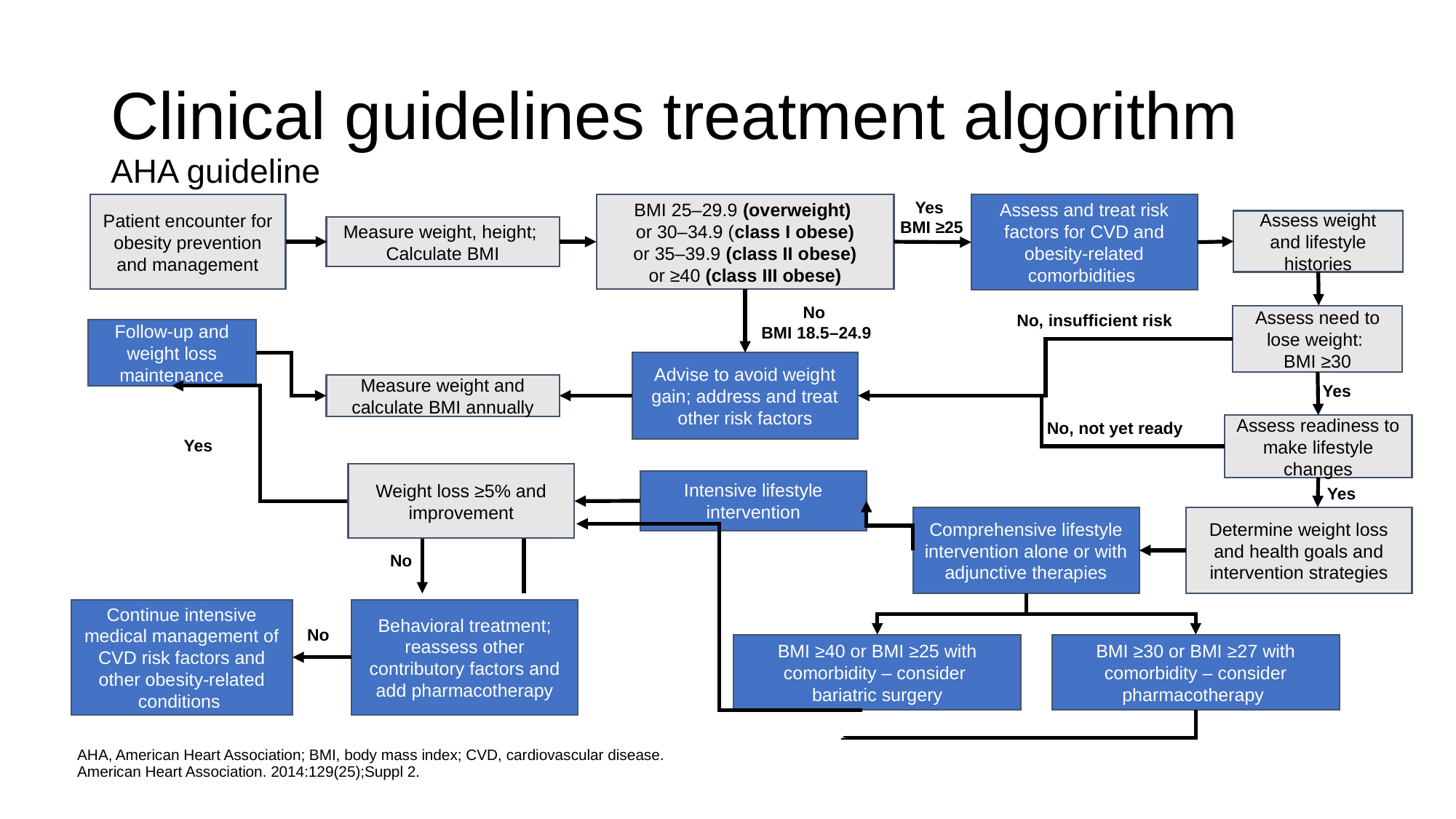

# Clinical guidelines treatment algorithm AHA guideline
Yes
BMI ≥25
Patient encounter for obesity prevention and management
BMI 25–29.9 (overweight)
or 30–34.9 (class I obese)
or 35–39.9 (class II obese)
or ≥40 (class III obese)
Assess and treat risk factors for CVD and obesity-related comorbidities
Assess weight and lifestyle histories
Measure weight, height;
Calculate BMI
No
 BMI 18.5–24.9
No, insufficient risk
Assess need to lose weight:
BMI ≥30
Follow-up and weight loss maintenance
Advise to avoid weight gain; address and treat other risk factors
Measure weight and calculate BMI annually
Yes
No, not yet ready
Assess readiness to make lifestyle changes
Yes
Weight loss ≥5% and improvement
Intensive lifestyle intervention
Comprehensive lifestyle intervention alone or with adjunctive therapies
Determine weight loss and health goals and intervention strategies
No
Continue intensive medical management of CVD risk factors and other obesity-related conditions
Behavioral treatment; reassess other contributory factors and add pharmacotherapy
No
BMI ≥40 or BMI ≥25 with comorbidity – consider
bariatric surgery
BMI ≥30 or BMI ≥27 with comorbidity – consider pharmacotherapy
Yes
AHA, American Heart Association; BMI, body mass index; CVD, cardiovascular disease.
American Heart Association. 2014:129(25);Suppl 2.